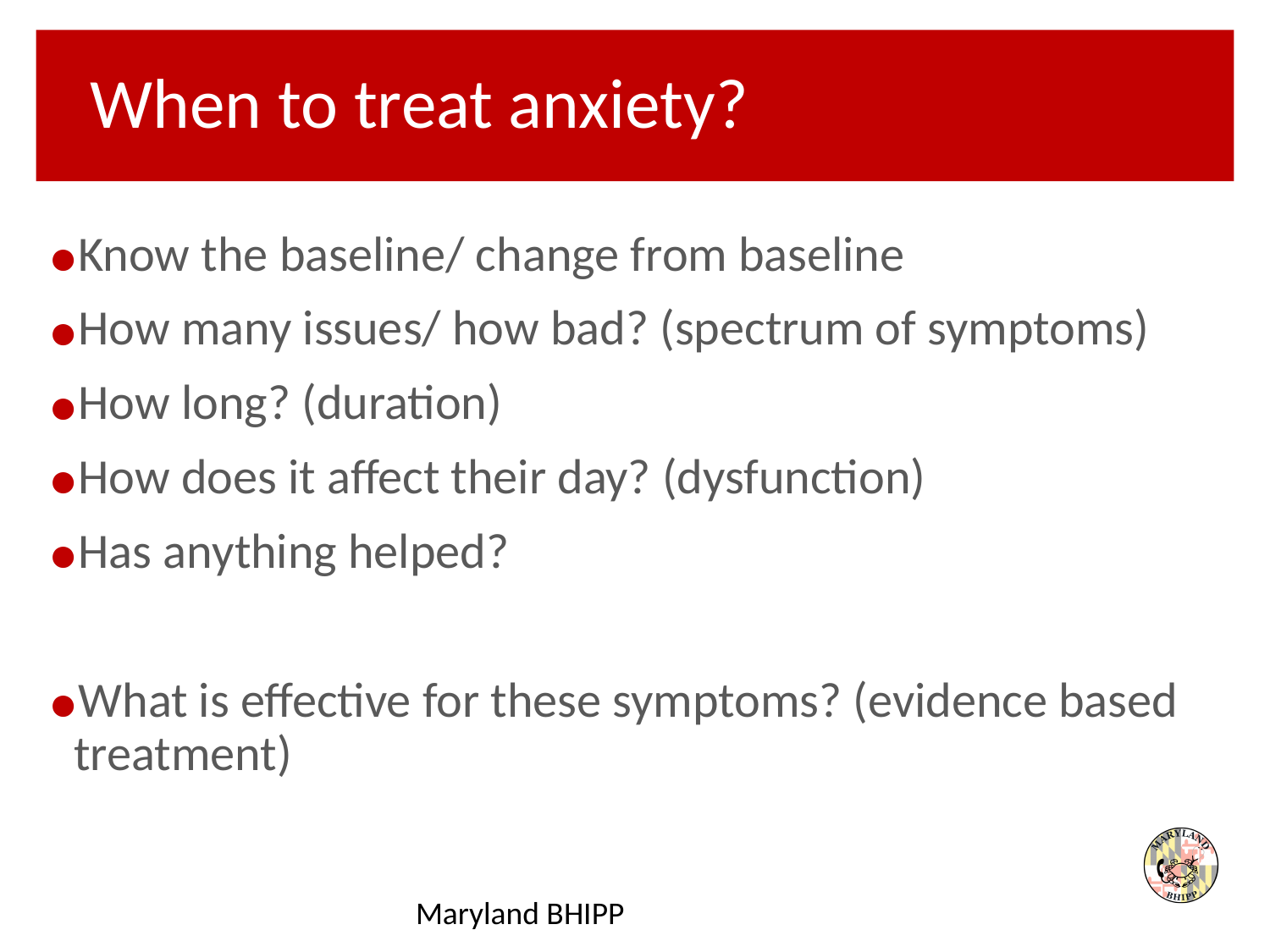

# When to treat anxiety?
Know the baseline/ change from baseline
How many issues/ how bad? (spectrum of symptoms)
How long? (duration)
How does it affect their day? (dysfunction)
Has anything helped?

What is effective for these symptoms? (evidence based treatment)

Maryland BHIPP